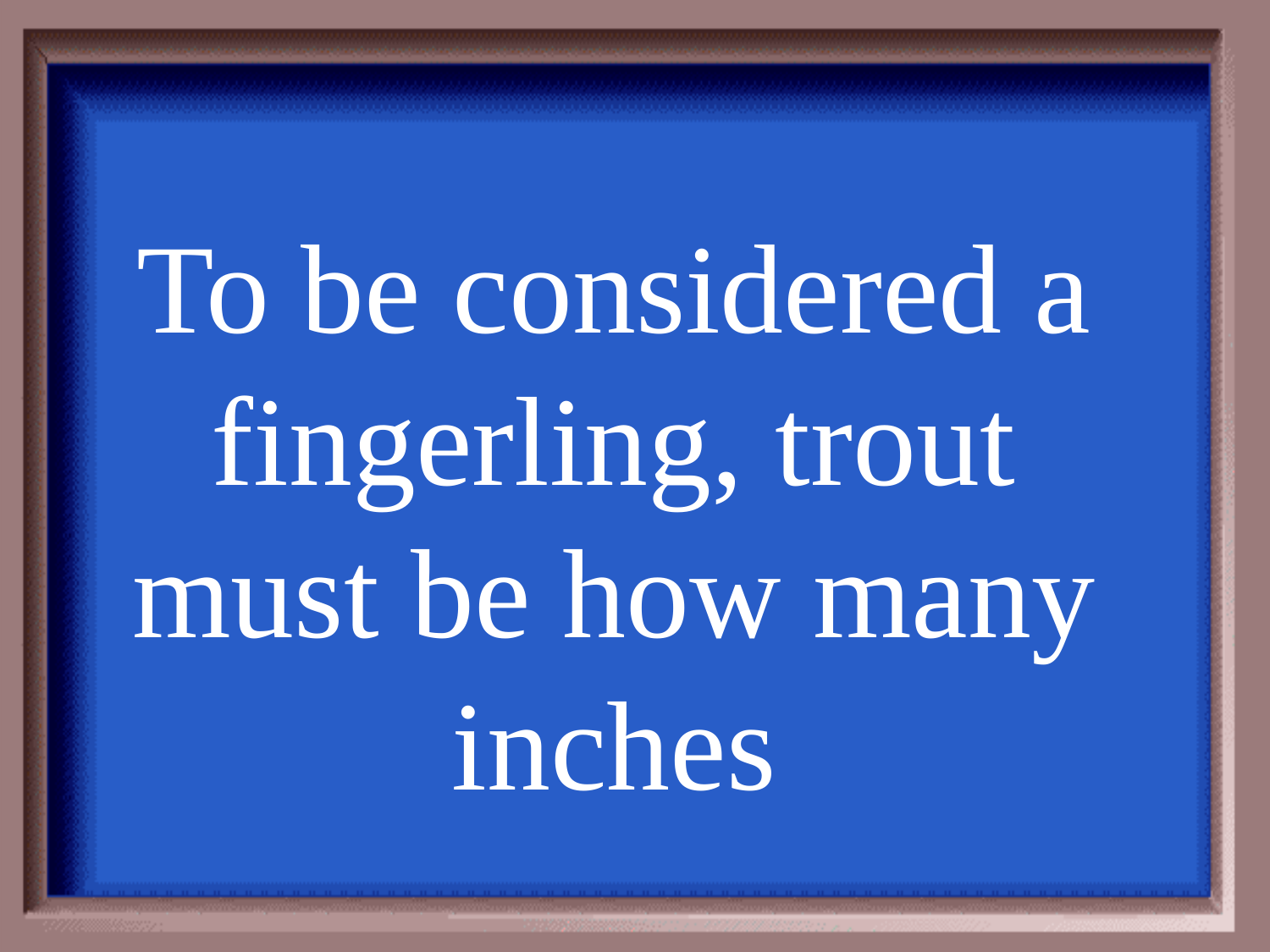

To be considered a fingerling, trout must be how many inches